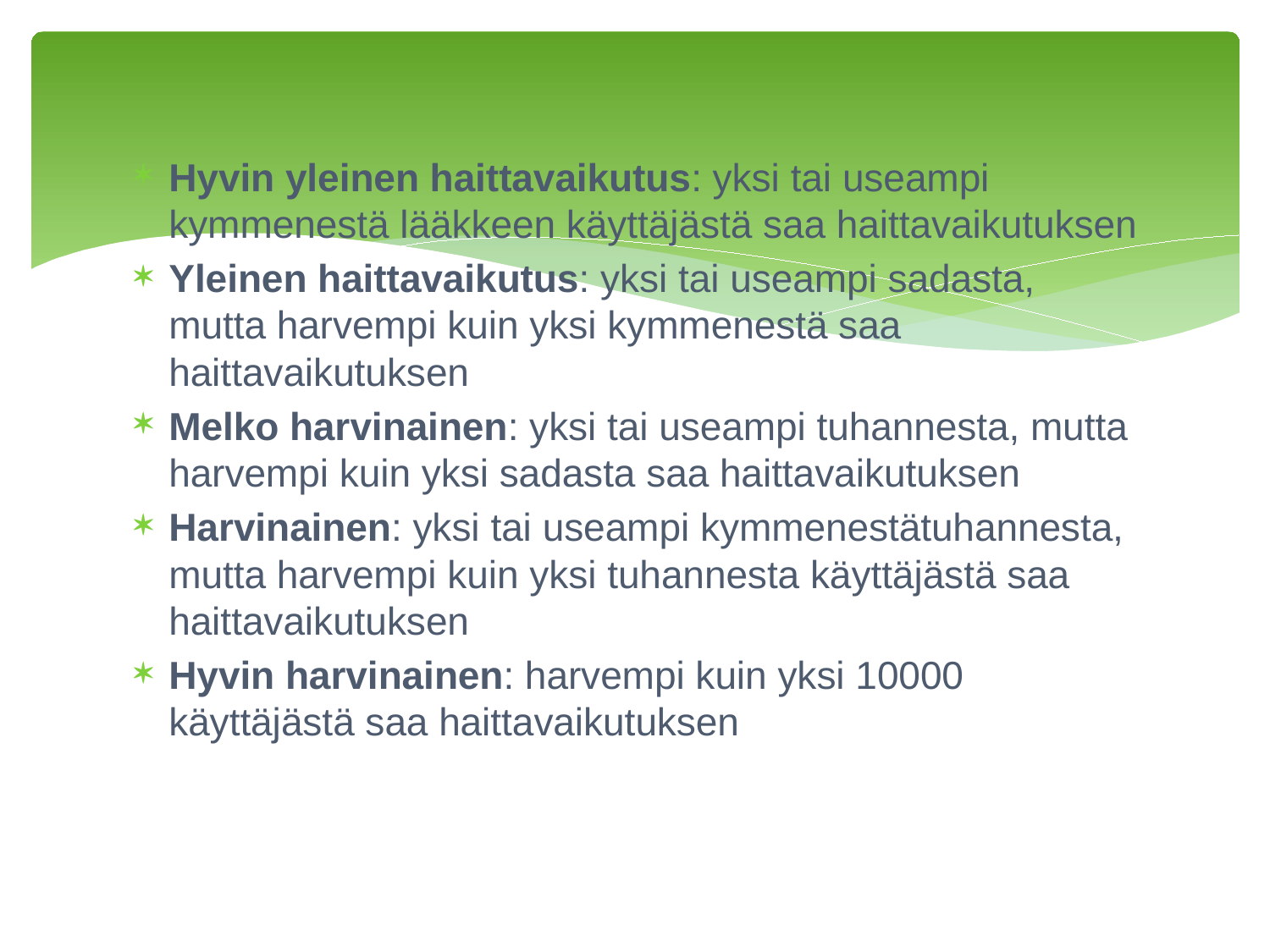

Hyvin yleinen haittavaikutus: yksi tai useampi kymmenestä lääkkeen käyttäjästä saa haittavaikutuksen
Yleinen haittavaikutus: yksi tai useampi sadasta, mutta harvempi kuin yksi kymmenestä saa haittavaikutuksen
Melko harvinainen: yksi tai useampi tuhannesta, mutta harvempi kuin yksi sadasta saa haittavaikutuksen
Harvinainen: yksi tai useampi kymmenestätuhannesta, mutta harvempi kuin yksi tuhannesta käyttäjästä saa haittavaikutuksen
Hyvin harvinainen: harvempi kuin yksi 10000 käyttäjästä saa haittavaikutuksen